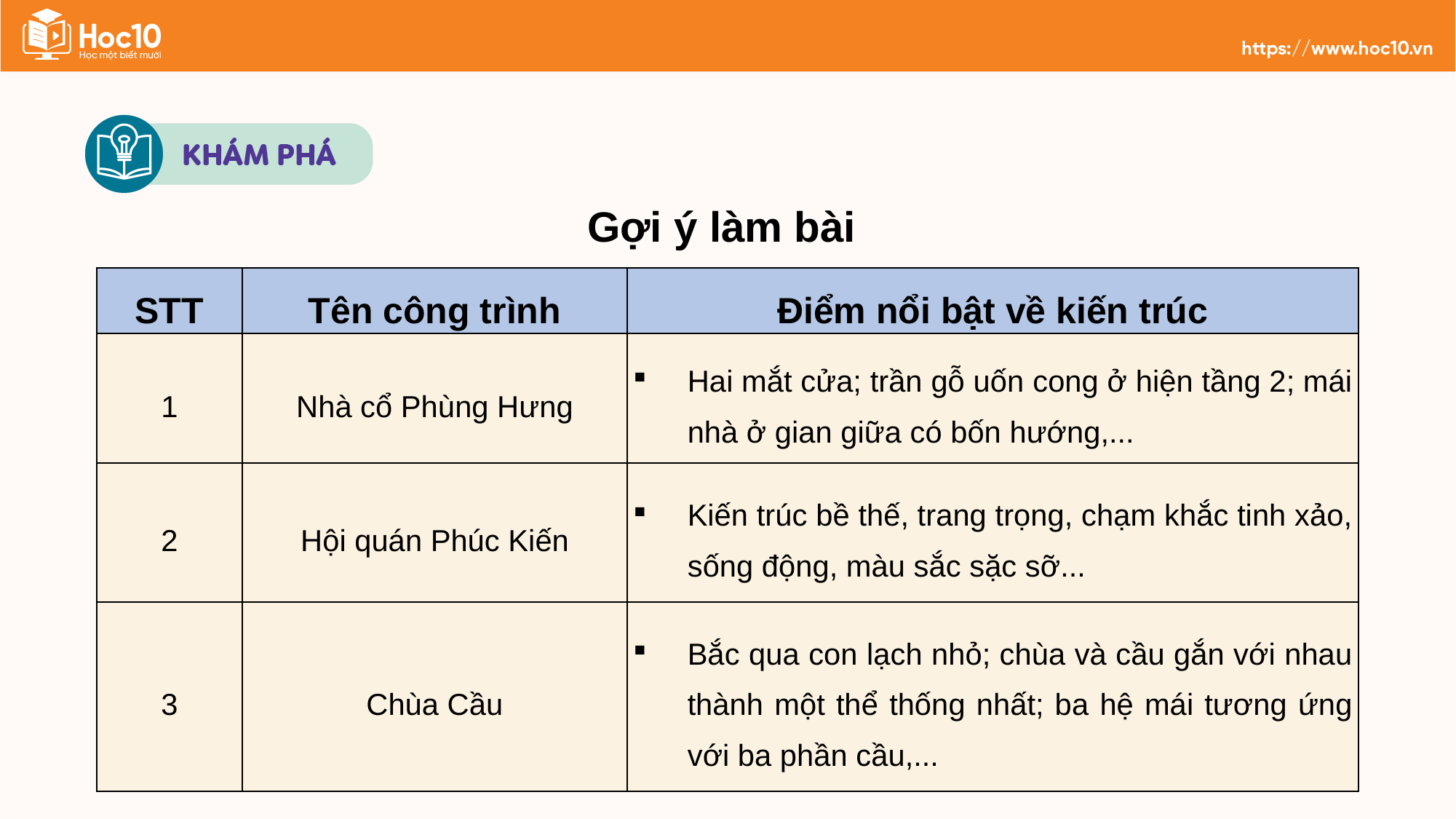

Gợi ý làm bài
| STT | Tên công trình | Điểm nổi bật về kiến trúc |
| --- | --- | --- |
| 1 | Nhà cổ Phùng Hưng | Hai mắt cửa; trần gỗ uốn cong ở hiện tầng 2; mái nhà ở gian giữa có bốn hướng,... |
| 2 | Hội quán Phúc Kiến | Kiến trúc bề thế, trang trọng, chạm khắc tinh xảo, sống động, màu sắc sặc sỡ... |
| 3 | Chùa Cầu | Bắc qua con lạch nhỏ; chùa và cầu gắn với nhau thành một thể thống nhất; ba hệ mái tương ứng với ba phần cầu,... |